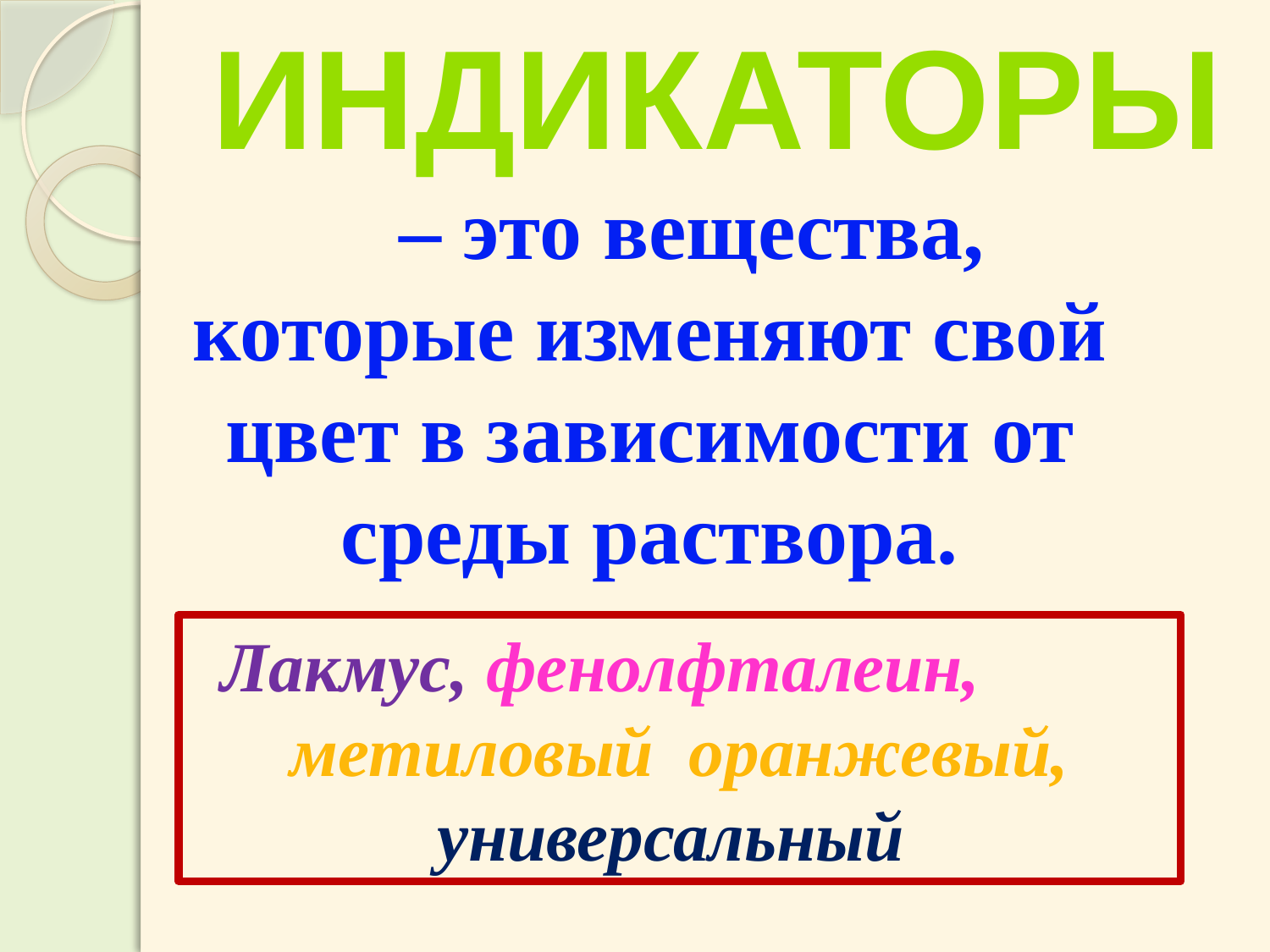

# индикаторы
    – это вещества, которые изменяют свой цвет в зависимости от среды раствора.
Лакмус, фенолфталеин,          метиловый  оранжевый, универсальный